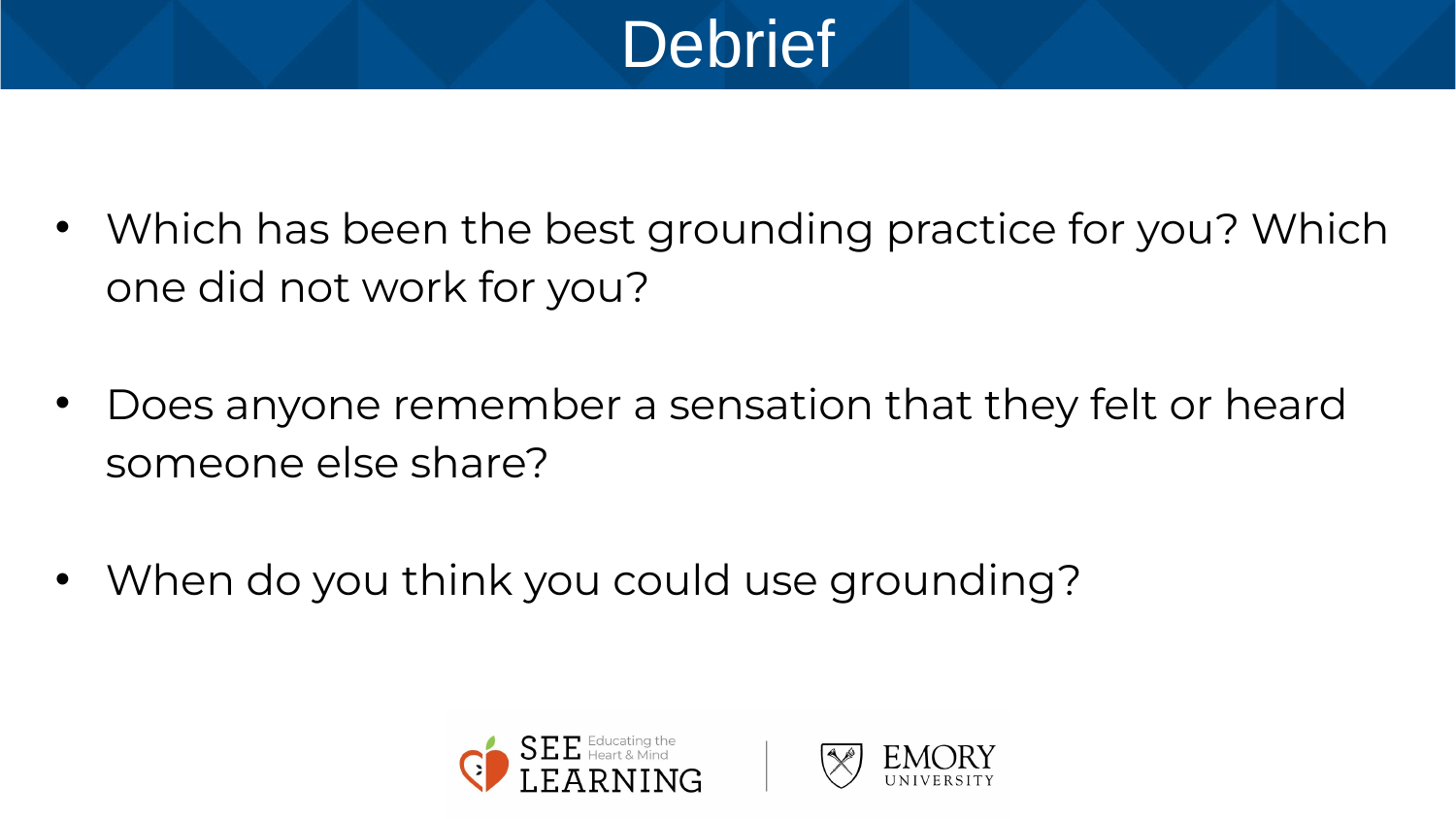

Debrief
Which has been the best grounding practice for you? Which one did not work for you?

Does anyone remember a sensation that they felt or heard someone else share?

When do you think you could use grounding?